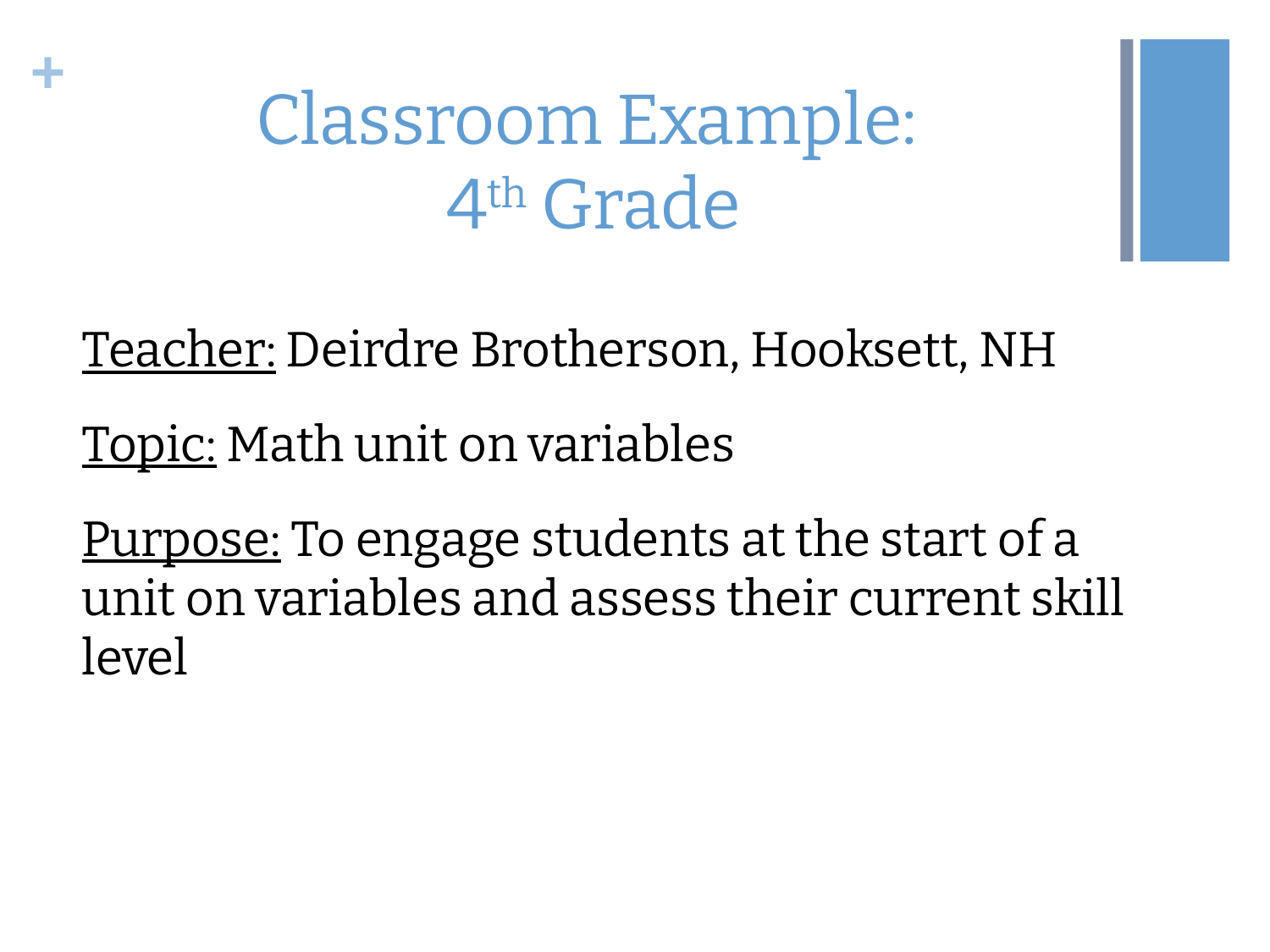

# Classroom Example: 4th Grade
Teacher: Deirdre Brotherson, Hooksett, NH
Topic: Math unit on variables
Purpose: To engage students at the start of a unit on variables and assess their current skill level